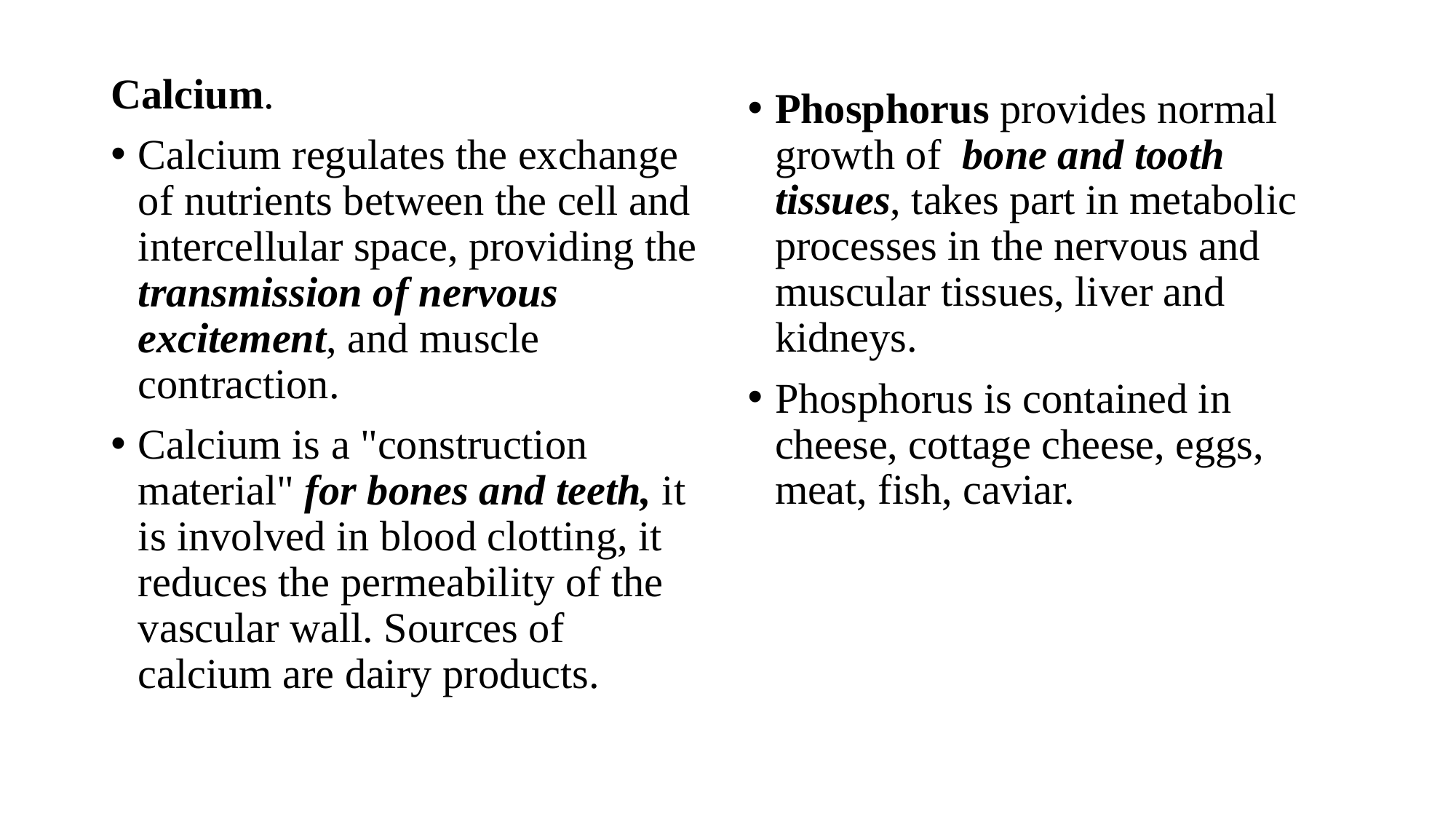

Calcium.
Calcium regulates the exchange of nutrients between the cell and intercellular space, providing the transmission of nervous excitement, and muscle contraction.
Calcium is a "construction material" for bones and teeth, it is involved in blood clotting, it reduces the permeability of the vascular wall. Sources of calcium are dairy products.

Phosphorus provides normal growth of  bone and tooth tissues, takes part in metabolic processes in the nervous and muscular tissues, liver and kidneys.
Phosphorus is contained in cheese, cottage cheese, eggs, meat, fish, caviar.